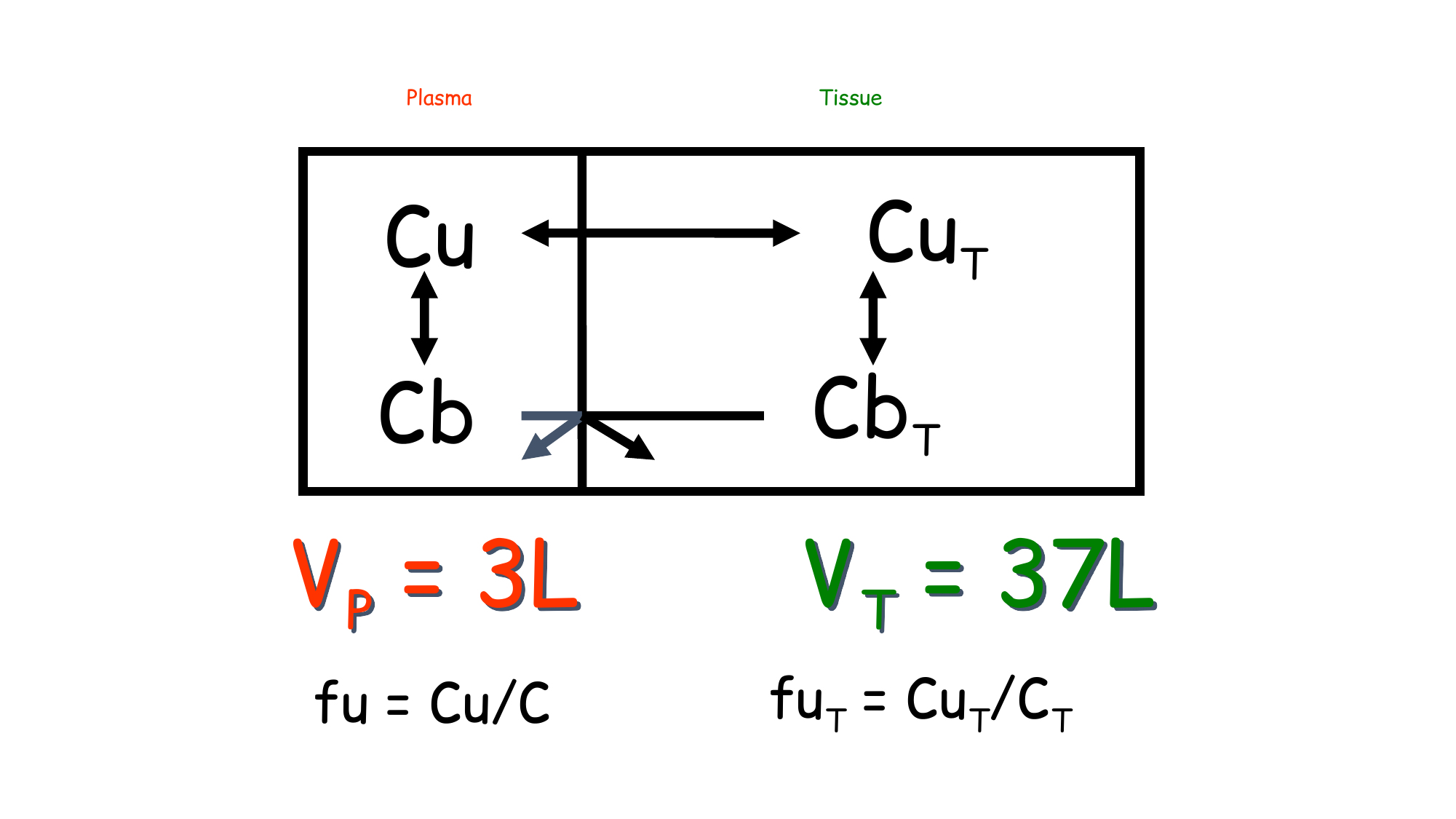

Plasma
Tissue

Cu

Cb
CuT

CbT

VP = 3L
VT = 37L
fu = Cu/C
fuT = CuT/CT